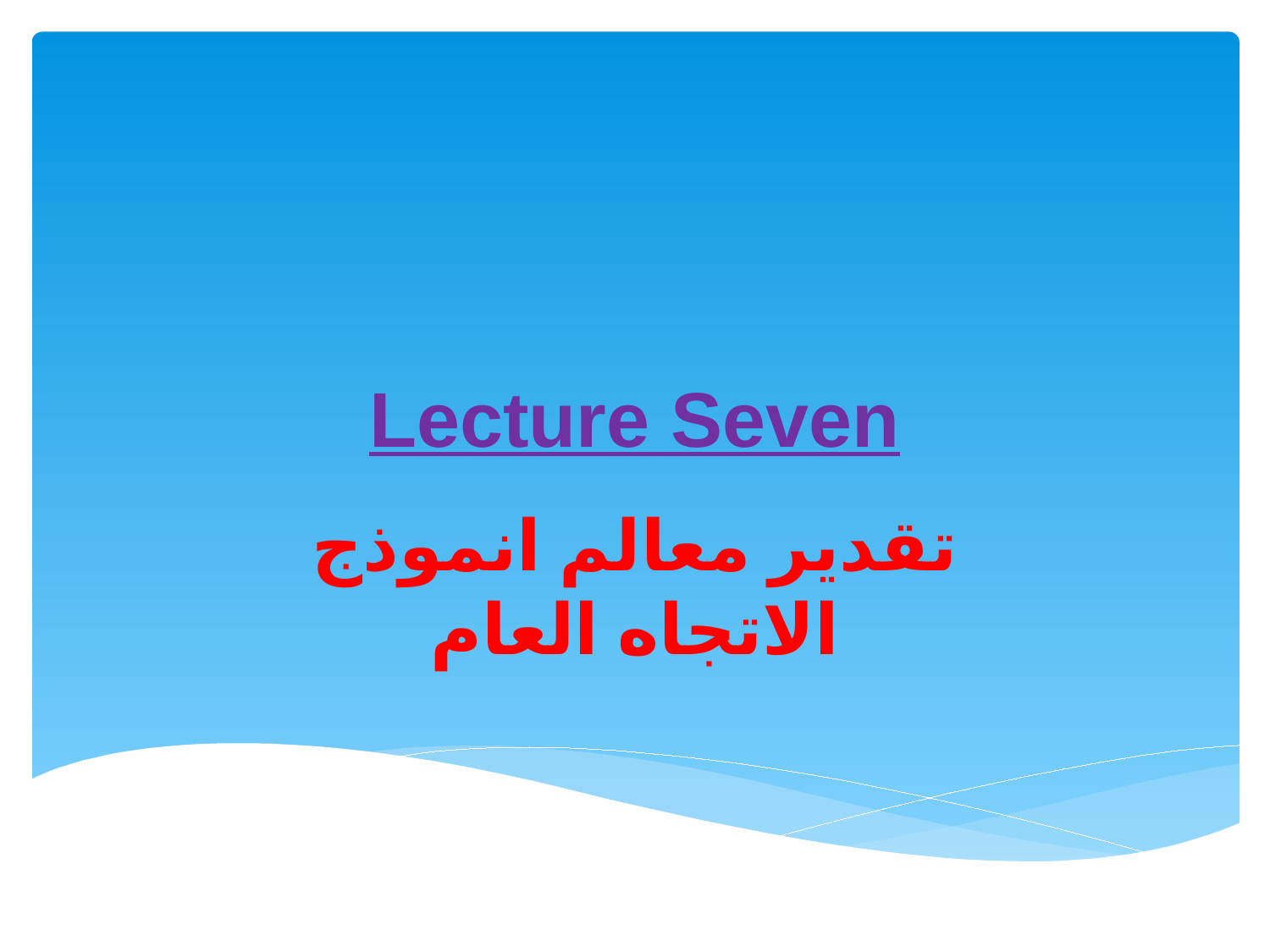

# Lecture Seven
تقدير معالم انموذج الاتجاه العام